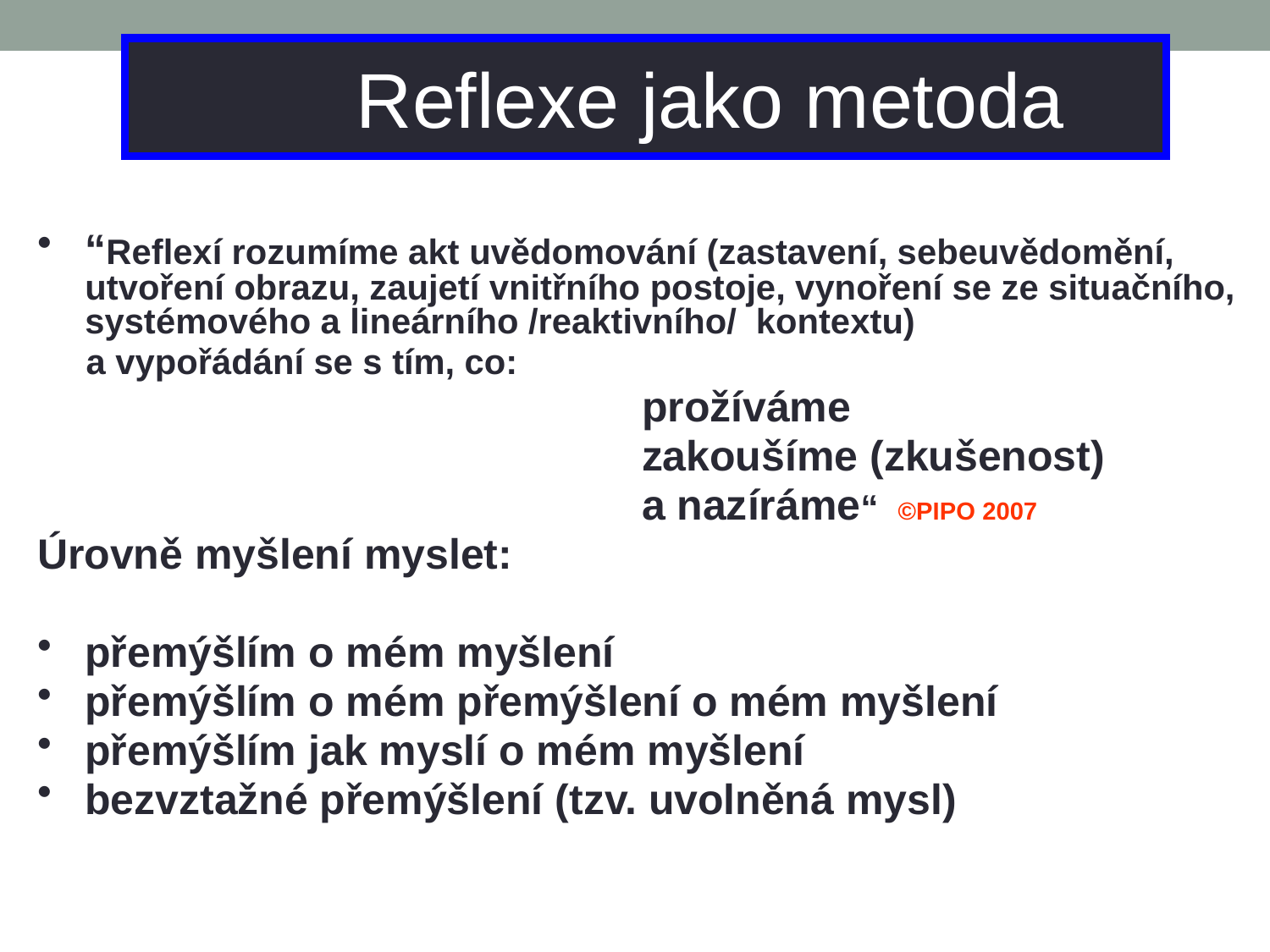

Reflexe jako metoda
“Reflexí rozumíme akt uvědomování (zastavení, sebeuvědomění,  utvoření obrazu, zaujetí vnitřního postoje, vynoření se ze situačního, systémového a lineárního /reaktivního/  kontextu)
     a vypořádání se s tím, co:
                                                   prožíváme
                                                   zakoušíme (zkušenost)
                                                   a nazíráme“  ©PIPO 2007
Úrovně myšlení myslet:

přemýšlím o mém myšlení
přemýšlím o mém přemýšlení o mém myšlení
přemýšlím jak myslí o mém myšlení
bezvztažné přemýšlení (tzv. uvolněná mysl)